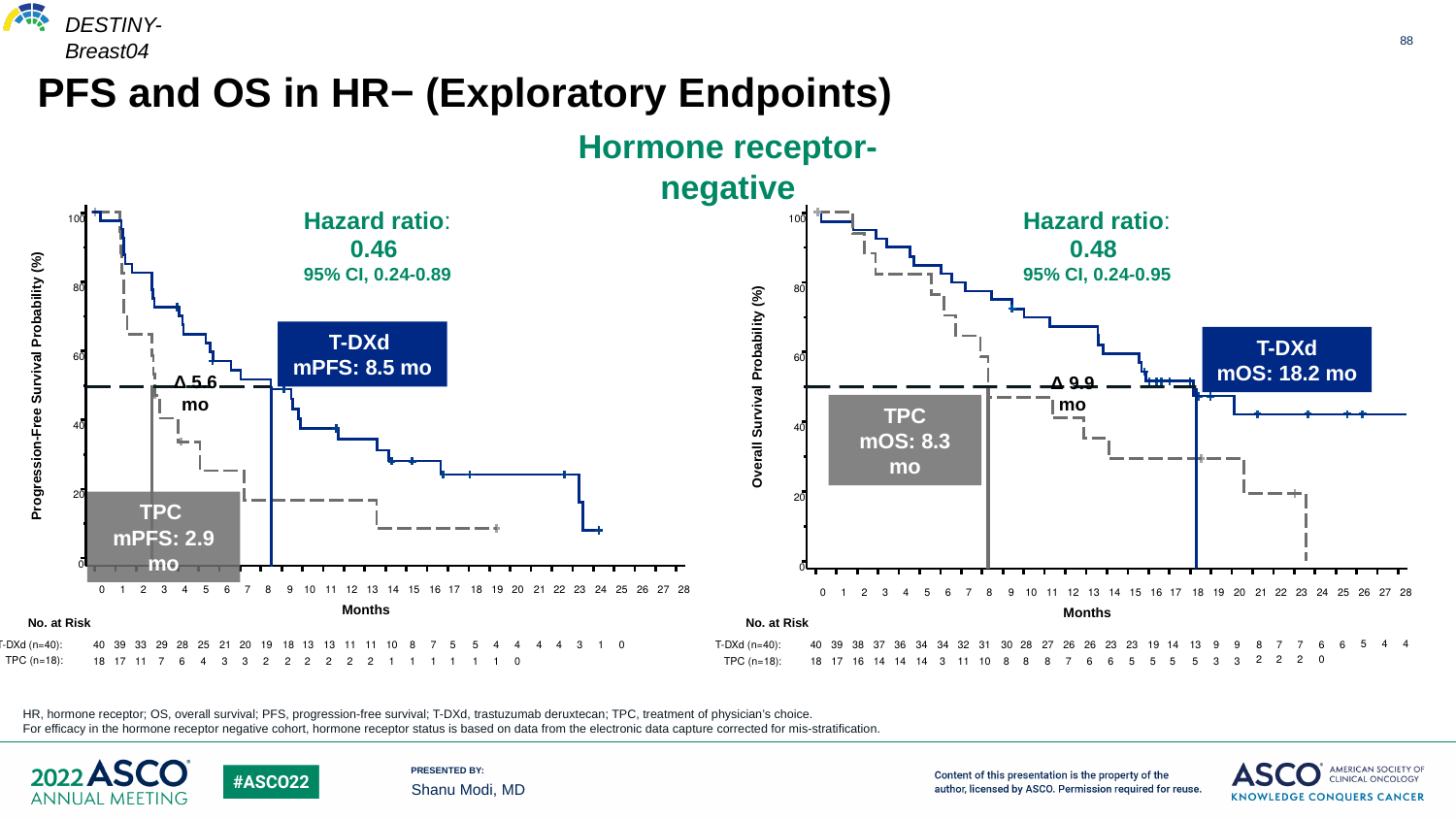

88
PFS and OS in HR− (Exploratory Endpoints)
Hormone receptor-negative
Hazard ratio: 0.46
95% CI, 0.24-0.89
Hazard ratio: 0.48
95% CI, 0.24-0.95
100

80
60
Overall Survival Probability (%)
40
20
0
0
1
2
3
4
5
6
7
8
9
10
11
12
13
14
15
16
17
18
19
20
21
22
23
24
25
26
27
28
Months
100
80
60
40
20
0

Progression-Free Survival Probability (%)
0
1
2
3
4
5
6
7
8
9
10
11
12
13
14
15
16
17
18
19
20
21
22
23
24
25
26
27
28
Months
T-DXd
mPFS: 8.5 mo
T-DXd
mOS: 18.2 mo
Δ 5.6 mo
Δ 9.9 mo
TPC
mOS: 8.3 mo
TPC
mPFS: 2.9 mo
No. at Risk
T-DXd (n=40):
40
39
33
29
28
25
21
20
19
18
13
13
11
11
10
8
7
5
5
4
4
4
4
3
1
0
TPC (n=18):
17
11
7
6
4
3
3
2
2
2
2
2
2
1
1
1
1
1
1
0
18
No. at Risk
5
4
4
T-DXd (n=40):
40
39
38
37
36
34
34
32
31
30
28
27
26
26
23
23
19
14
13
9
9
8
7
7
6
6
2
2
2
0
TPC (n=18):
18
17
16
14
14
14
3
11
10
8
8
8
7
6
6
5
5
5
5
3
3
HR, hormone receptor; OS, overall survival; PFS, progression-free survival; T-DXd, trastuzumab deruxtecan; TPC, treatment of physician’s choice.
For efficacy in the hormone receptor negative cohort, hormone receptor status is based on data from the electronic data capture corrected for mis-stratification.
Shanu Modi, MD